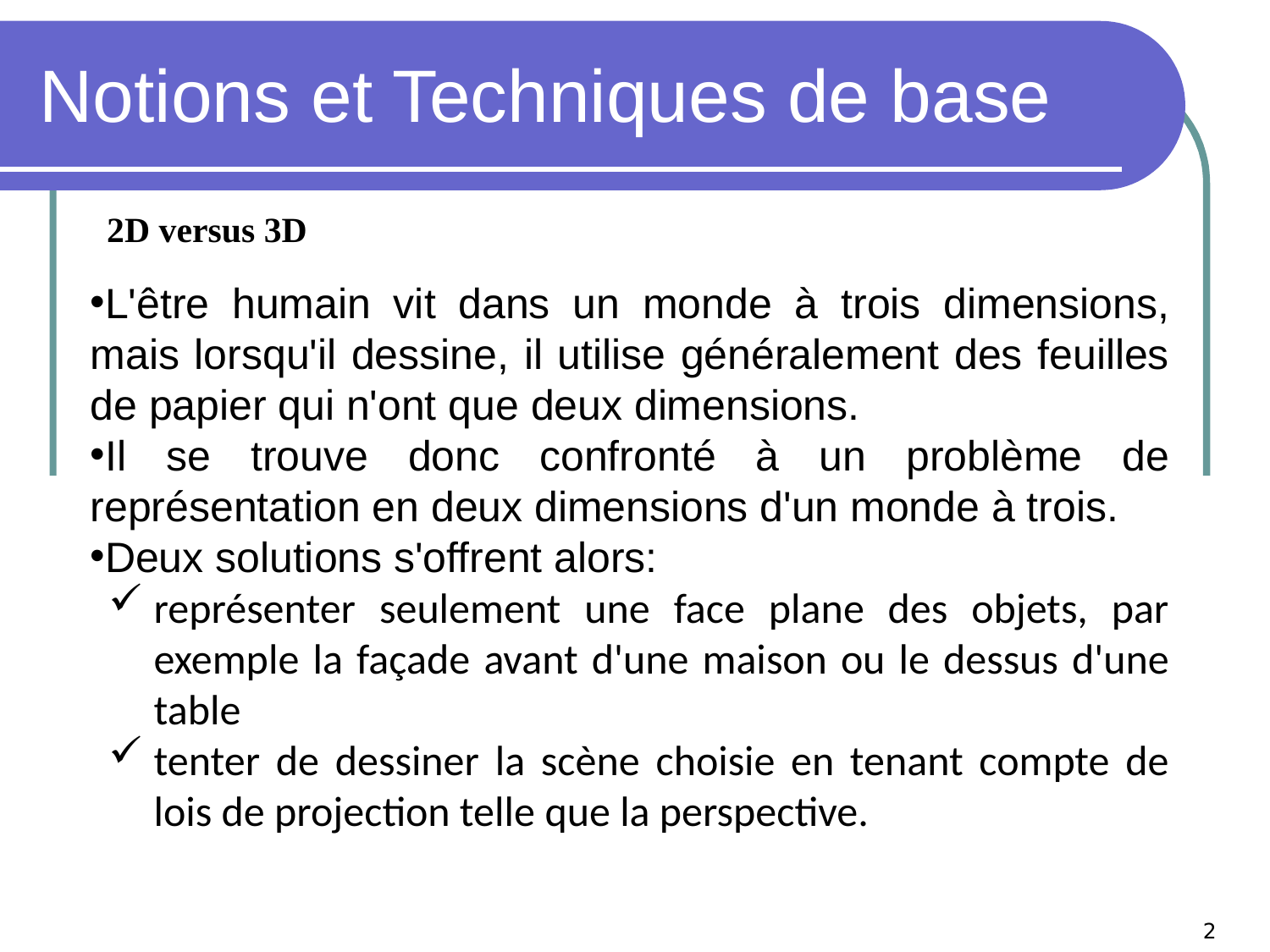

Notions et Techniques de base
 2D versus 3D
L'être humain vit dans un monde à trois dimensions, mais lorsqu'il dessine, il utilise généralement des feuilles de papier qui n'ont que deux dimensions.
Il se trouve donc confronté à un problème de représentation en deux dimensions d'un monde à trois.
Deux solutions s'offrent alors:
représenter seulement une face plane des objets, par exemple la façade avant d'une maison ou le dessus d'une table
tenter de dessiner la scène choisie en tenant compte de lois de projection telle que la perspective.
# 2D versus 3D
2